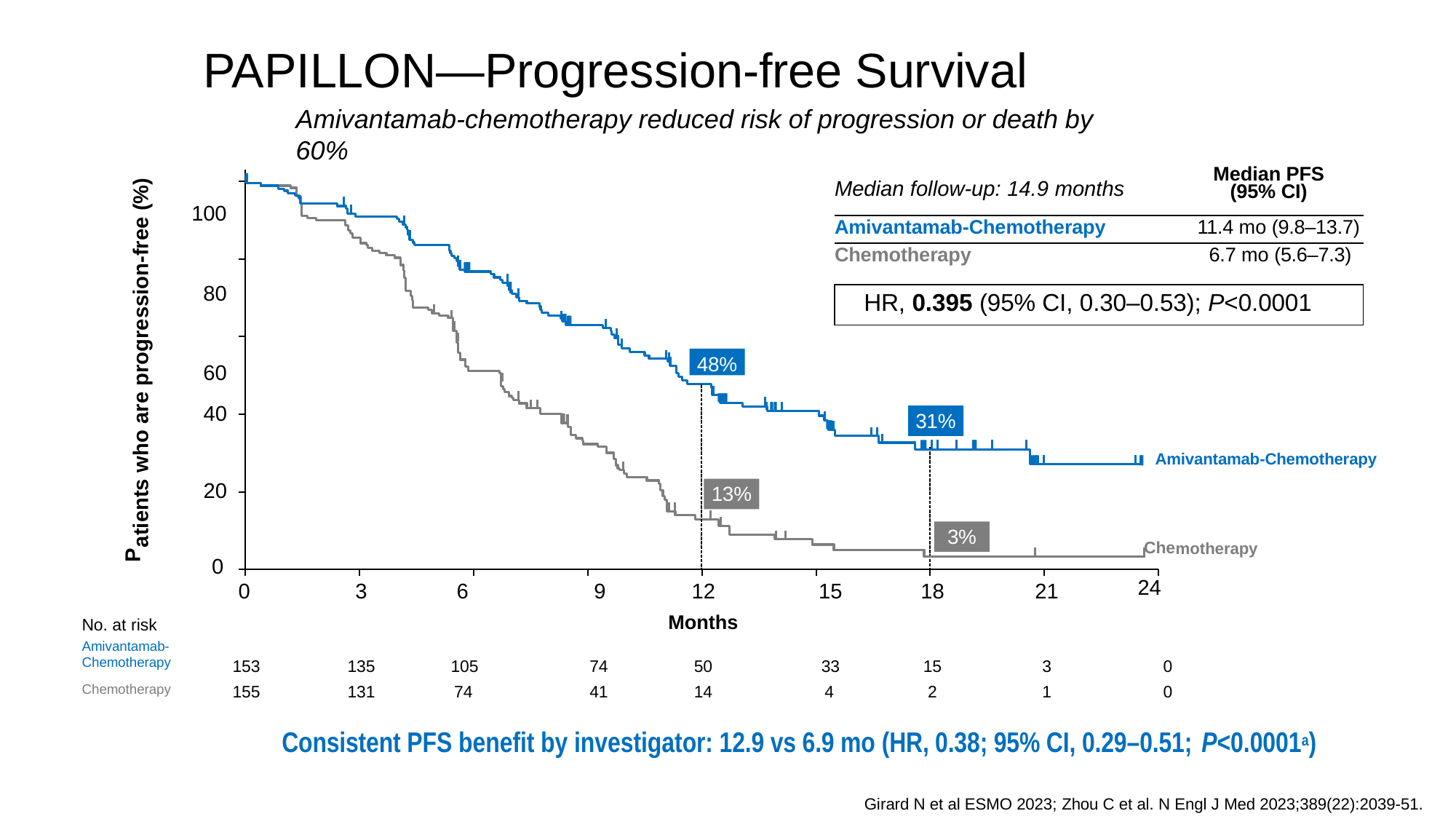

PAPILLON—Progression-free Survival
Amivantamab-chemotherapy reduced risk of progression or death by 60%

100

80

60

| Median follow-up: 14.9 months | Median PFS (95% CI) |
| --- | --- |
| Amivantamab-Chemotherapy | 11.4 mo (9.8–13.7) |
| Chemotherapy | 6.7 mo (5.6–7.3) |
| HR, 0.395 (95% CI, 0.30–0.53); P<0.0001 |  |

atients who are progression-free (%)

48%

40

31%

Amivantamab-Chemotherapy

20

13%

3%

motherapy

| P | 0 | 0 | 3 | 6 | 9 | 12 | 15 | 18 | 21 | Che 24 |
| --- | --- | --- | --- | --- | --- | --- | --- | --- | --- | --- |
| No. at risk |  |  |  |  |  | Months |  |  |  |  |
| Amivantamab- Chemotherapy |  | 153 | 135 | 105 | 74 | 50 | 33 | 15 | 3 | 0 |
| Chemotherapy |  | 155 | 131 | 74 | 41 | 14 | 4 | 2 | 1 | 0 |

Consistent PFS benefit by investigator: 12.9 vs 6.9 mo (HR, 0.38; 95% CI, 0.29–0.51; P<0.0001a)
Girard N et al ESMO 2023; Zhou C et al. N Engl J Med 2023;389(22):2039-51.